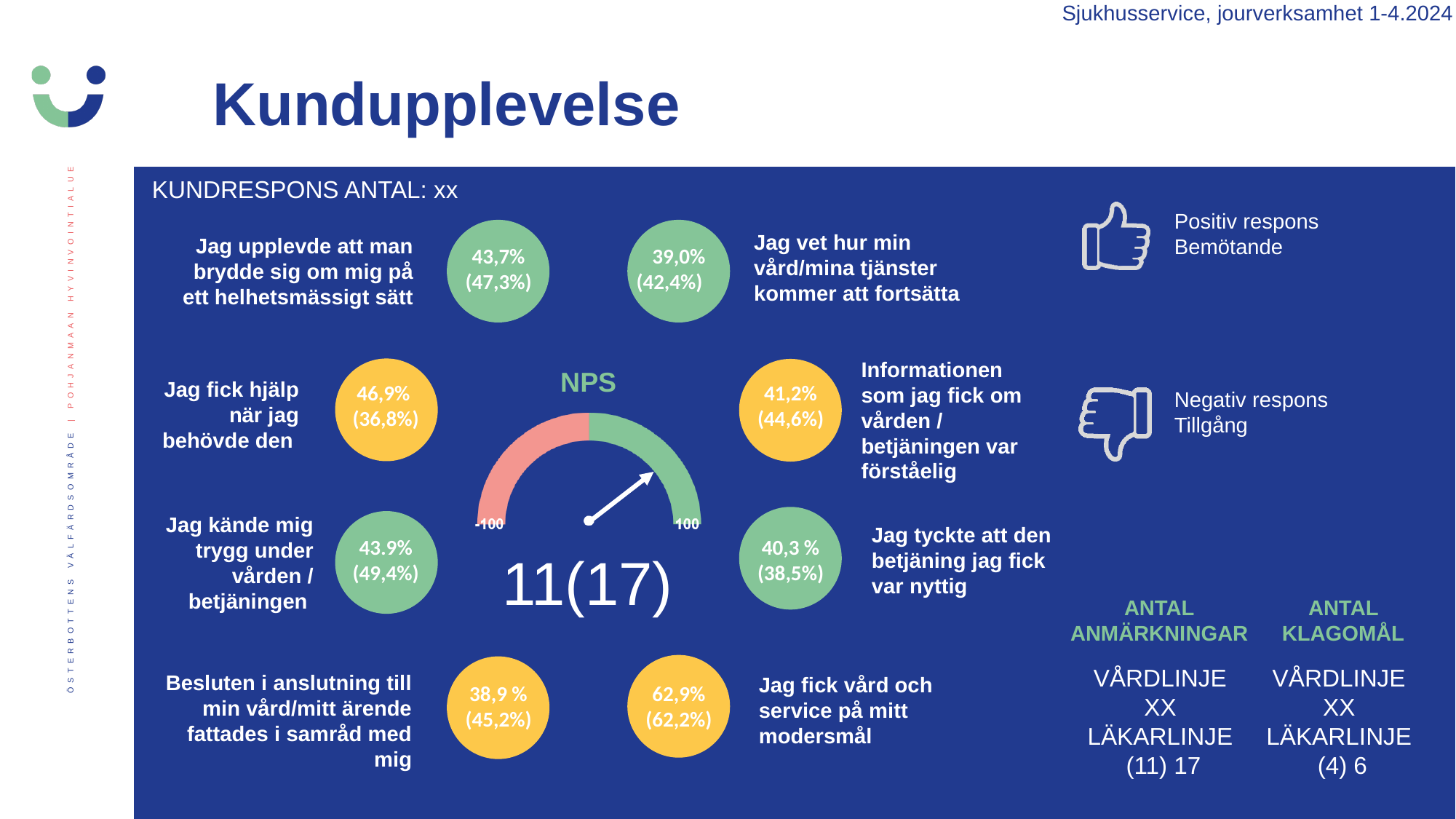

Sjukhusservice, jourverksamhet 1-4.2024
Kundupplevelse
KUNDRESPONS ANTAL: xx
Positiv respons
Bemötande

Negativ respons
Tillgång
Jag vet hur min vård/mina tjänster kommer att fortsätta
Jag upplevde att man brydde sig om mig på ett helhetsmässigt sätt
43,7%
(47,3%)
39,0% (42,4%)
Informationen som jag fick om vården / betjäningen var förståelig
Jag fick hjälp när jag behövde den
46,9%  (36,8%)
41,2% (44,6%)
Jag kände mig trygg under vården / betjäningen
Jag tyckte att den betjäning jag fick var nyttig
43.9% (49,4%)
40,3 % (38,5%)
11(17)
ANTAL ANMÄRKNINGAR
ANTAL KLAGOMÅL
VÅRDLINJE
XX
LÄKARLINJE
(4) 6

VÅRDLINJE
XX
LÄKARLINJE
(11) 17
Besluten i anslutning till min vård/mitt ärende fattades i samråd med mig
Jag fick vård och service på mitt modersmål
62,9% (62,2%)
38,9 % (45,2%)